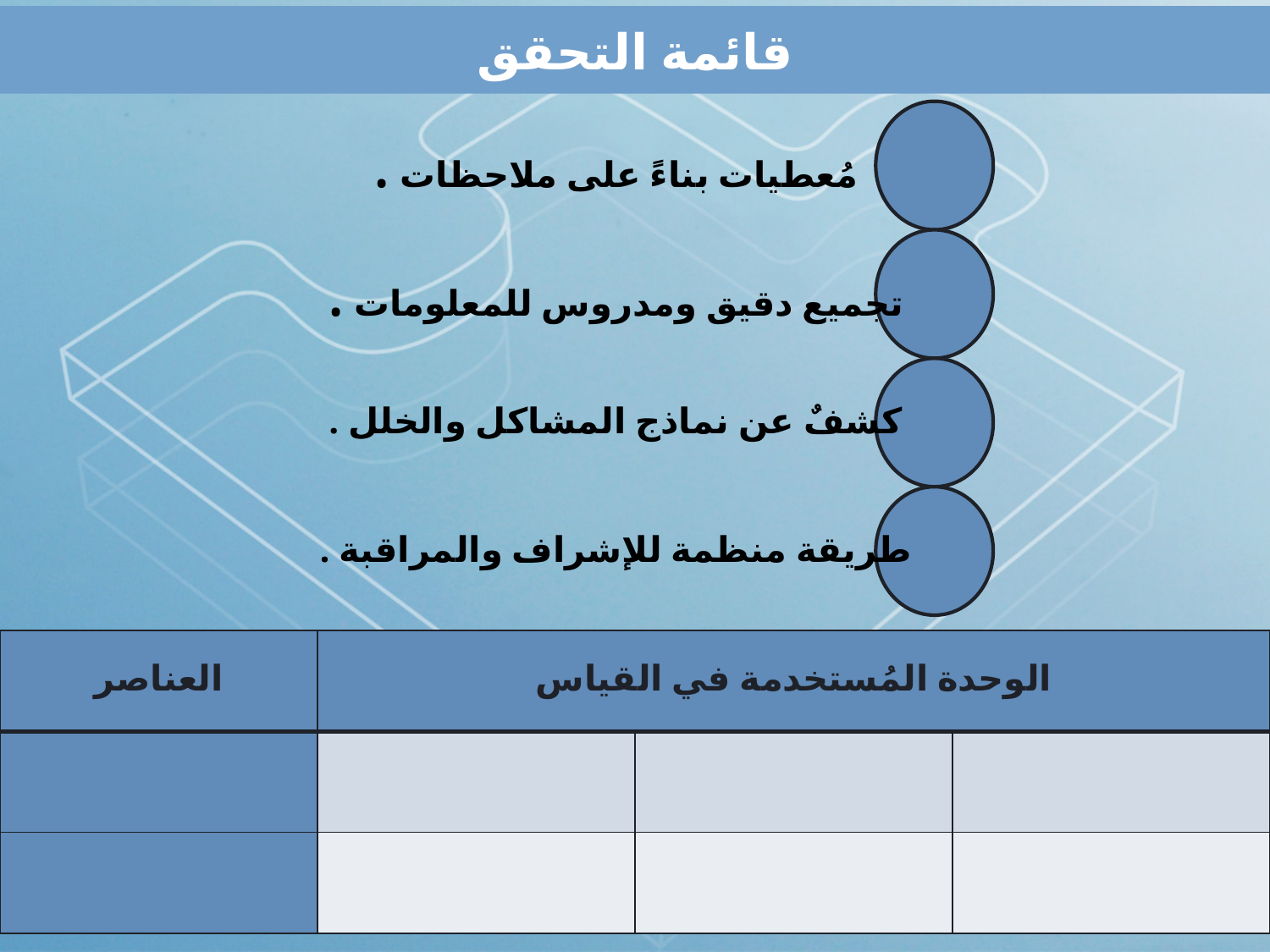

# قائمة التحقق

مُعطيات بناءً على ملاحظات .

تجميع دقيق ومدروس للمعلومات .

كشفٌ عن نماذج المشاكل والخلل .

طريقة منظمة للإشراف والمراقبة .

| العناصر | الوحدة المُستخدمة في القياس |  |  |
| --- | --- | --- | --- |
|  |  |  |  |
|  |  |  |  |